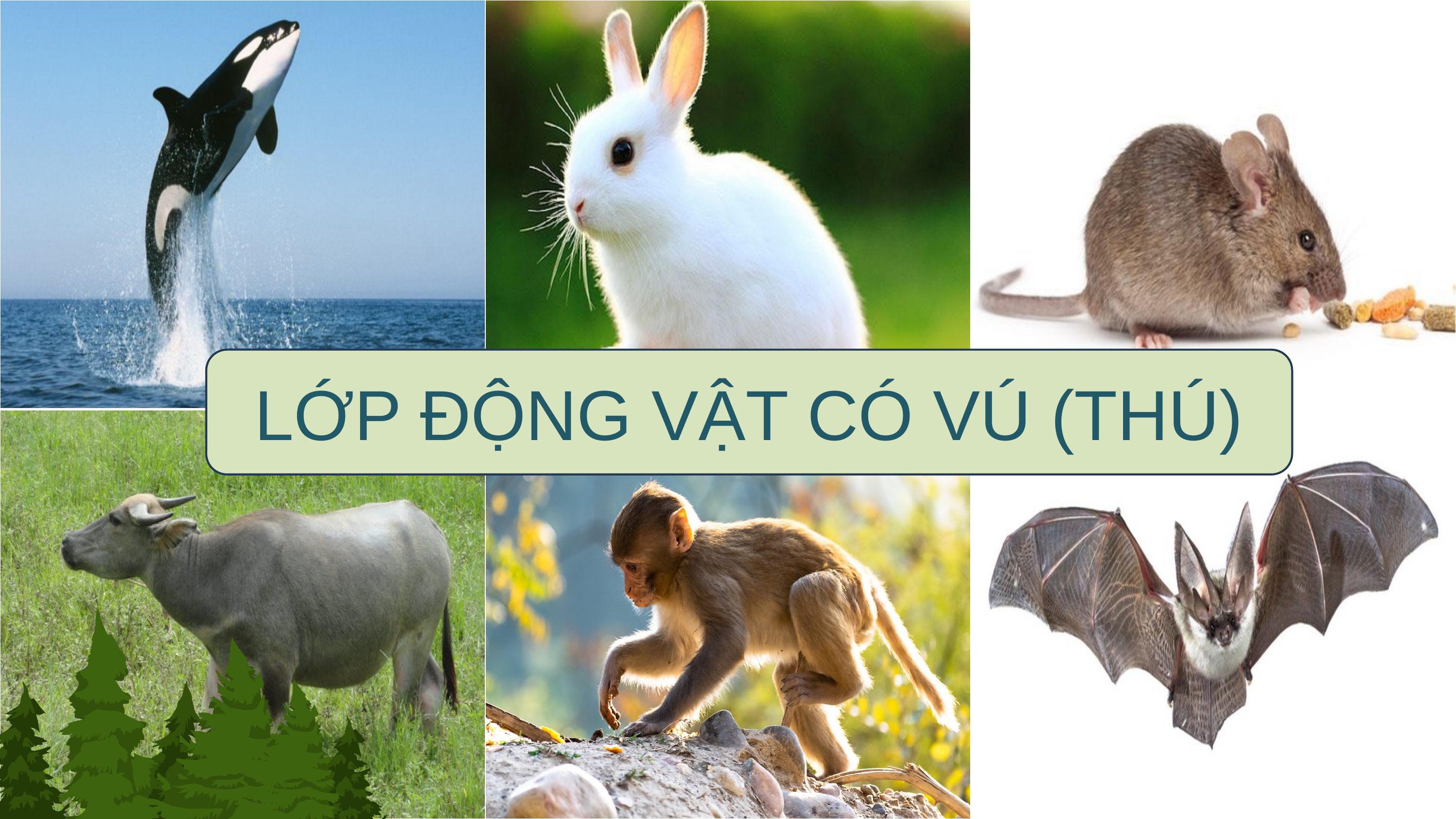

|  |  |  |
| --- | --- | --- |
|  |  |  |
LỚP ĐỘNG VẬT CÓ VÚ (THÚ)